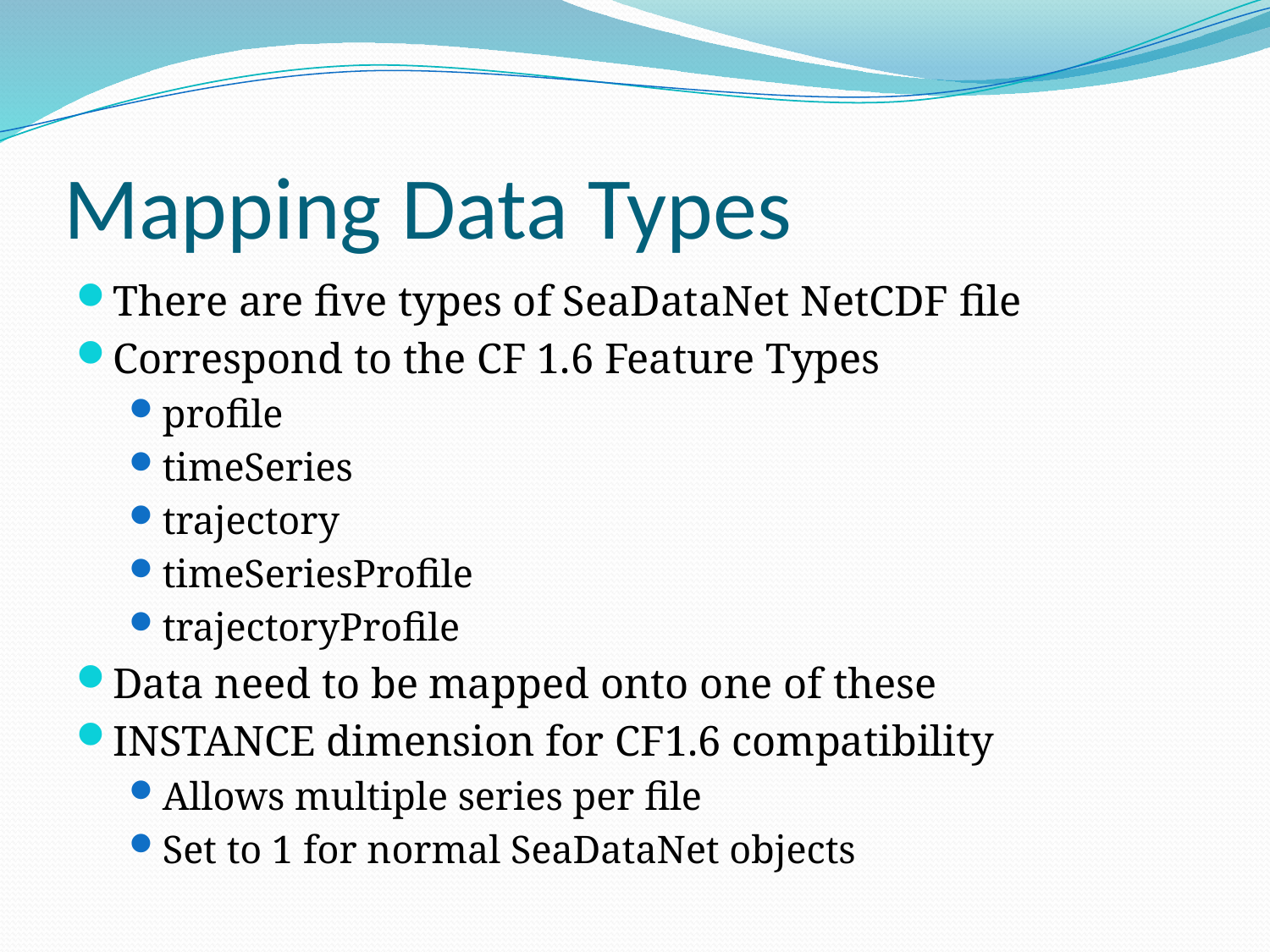

# Mapping Data Types
There are five types of SeaDataNet NetCDF file
Correspond to the CF 1.6 Feature Types
profile
timeSeries
trajectory
timeSeriesProfile
trajectoryProfile
Data need to be mapped onto one of these
INSTANCE dimension for CF1.6 compatibility
Allows multiple series per file
Set to 1 for normal SeaDataNet objects